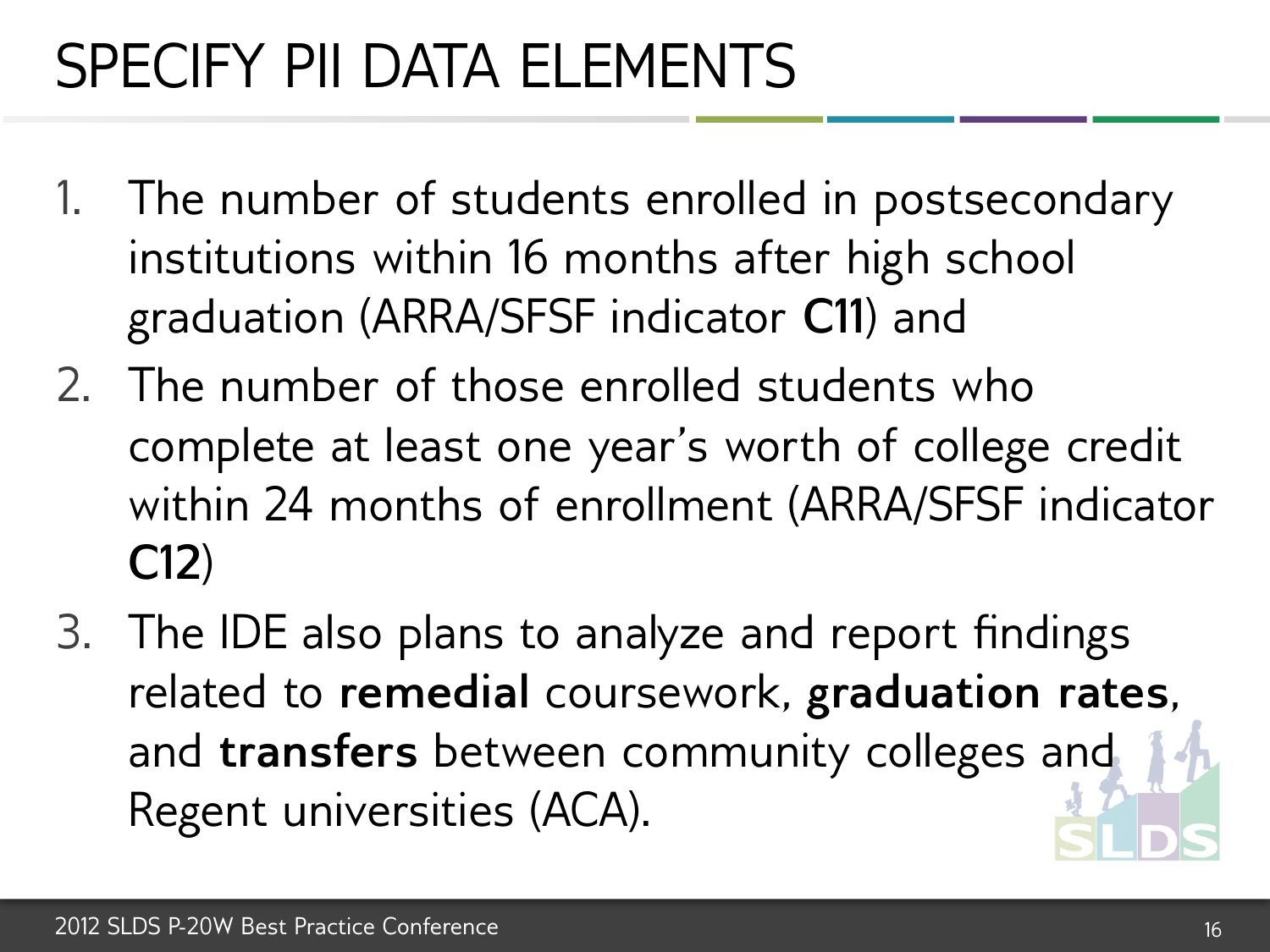

# Specify PII Data Elements
The number of students enrolled in postsecondary institutions within 16 months after high school graduation (ARRA/SFSF indicator C11) and
The number of those enrolled students who complete at least one year’s worth of college credit within 24 months of enrollment (ARRA/SFSF indicator C12)
The IDE also plans to analyze and report findings related to remedial coursework, graduation rates, and transfers between community colleges and Regent universities (ACA).

16